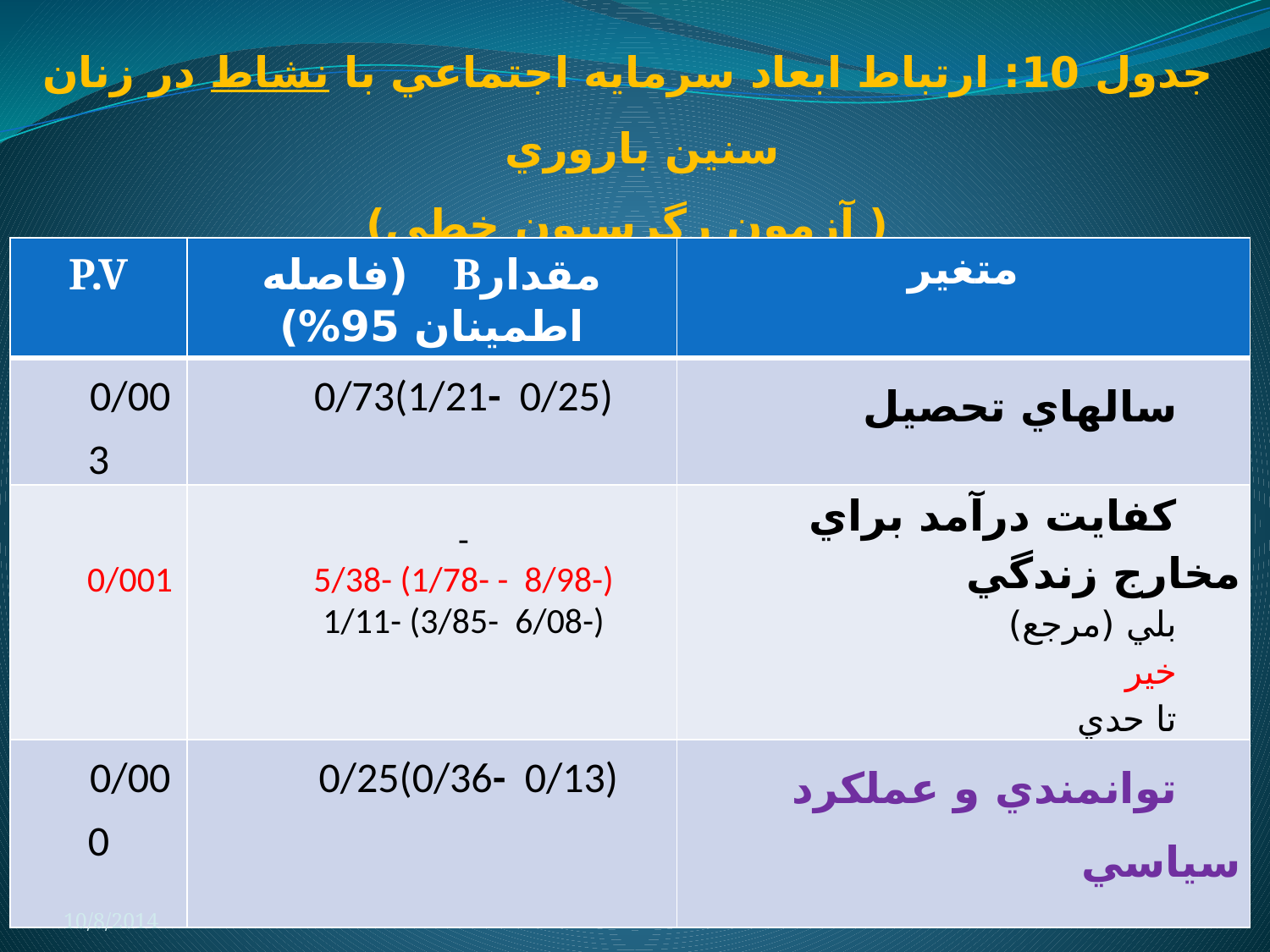

# جدول 10: ارتباط ابعاد سرمايه اجتماعي با نشاط در زنان سنين باروري ( آزمون رگرسيون خطي)
| P.V | مقدارB (فاصله اطمينان 95%) | متغير |
| --- | --- | --- |
| 0/003 | 0/73(1/21- 0/25) | سال‏هاي تحصيل |
| 0/001 | - 5/38- (1/78- - 8/98-) 1/11- (3/85- 6/08-) | كفايت درآمد براي مخارج زندگي بلي (مرجع) خير تا حدي |
| 0/000 | 0/25(0/36- 0/13) | توانمندي و عملكرد سياسي |
10/8/2014
24